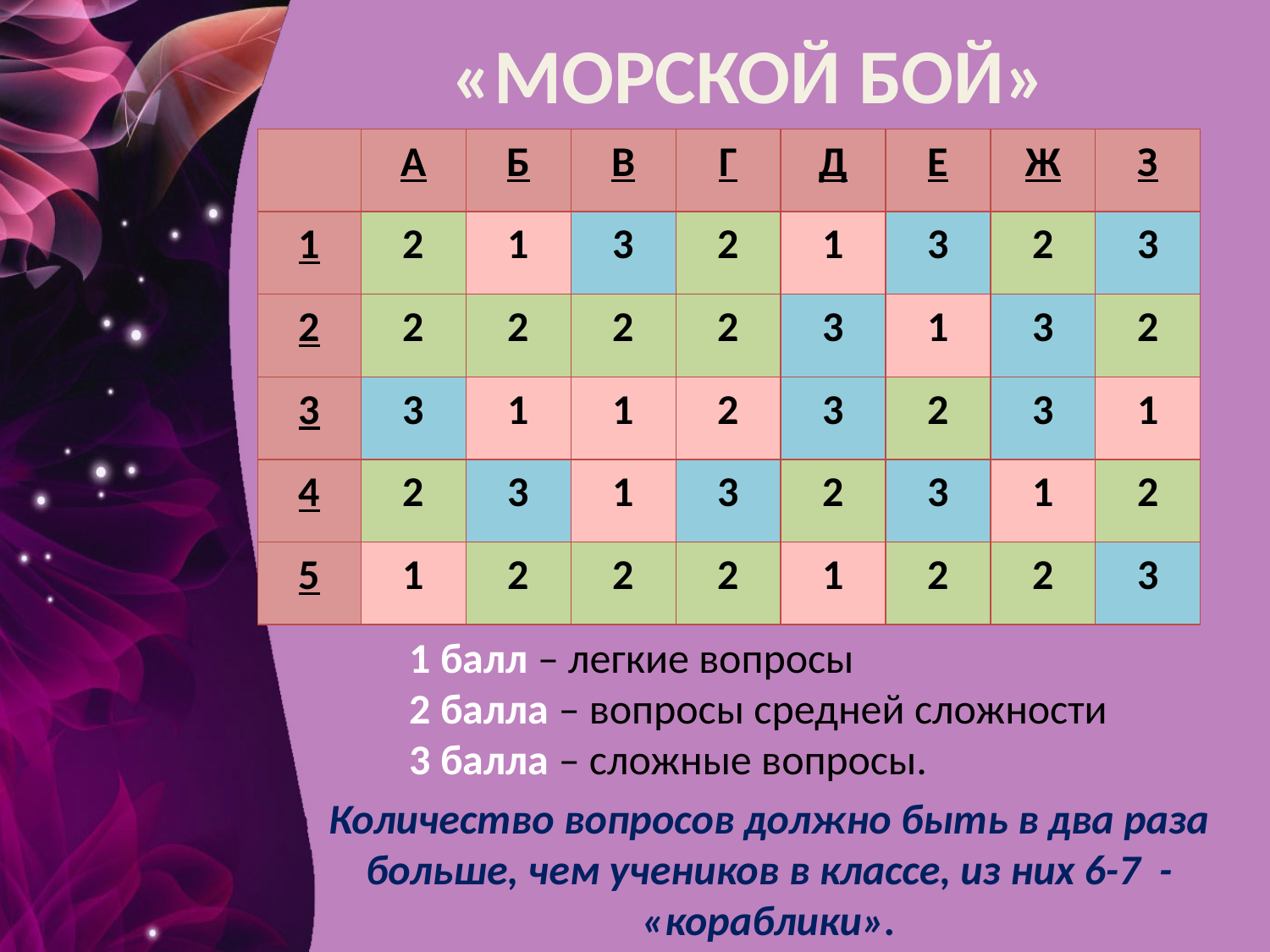

«МОРСКОЙ БОЙ»
|  | А | Б | В | Г | Д | Е | Ж | З |
| --- | --- | --- | --- | --- | --- | --- | --- | --- |
| 1 | 2 | 1 | 3 | 2 | 1 | 3 | 2 | 3 |
| 2 | 2 | 2 | 2 | 2 | 3 | 1 | 3 | 2 |
| 3 | 3 | 1 | 1 | 2 | 3 | 2 | 3 | 1 |
| 4 | 2 | 3 | 1 | 3 | 2 | 3 | 1 | 2 |
| 5 | 1 | 2 | 2 | 2 | 1 | 2 | 2 | 3 |
1 балл – легкие вопросы
2 балла – вопросы средней сложности
3 балла – сложные вопросы.
Количество вопросов должно быть в два раза больше, чем учеников в классе, из них 6-7  - «кораблики».